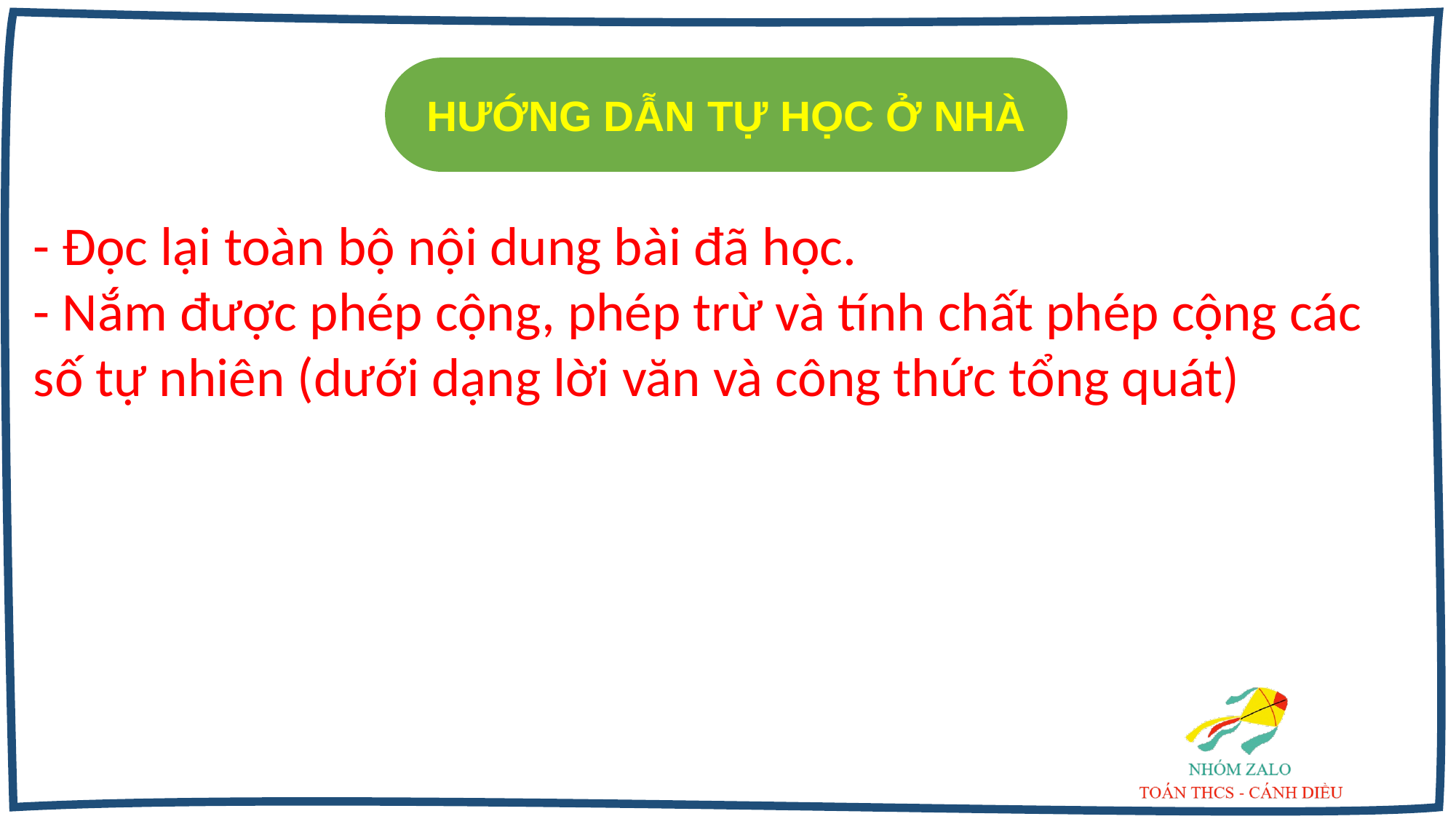

HƯỚNG DẪN TỰ HỌC Ở NHÀ
- Đọc lại toàn bộ nội dung bài đã học.
- Nắm được phép cộng, phép trừ và tính chất phép cộng các số tự nhiên (dưới dạng lời văn và công thức tổng quát)